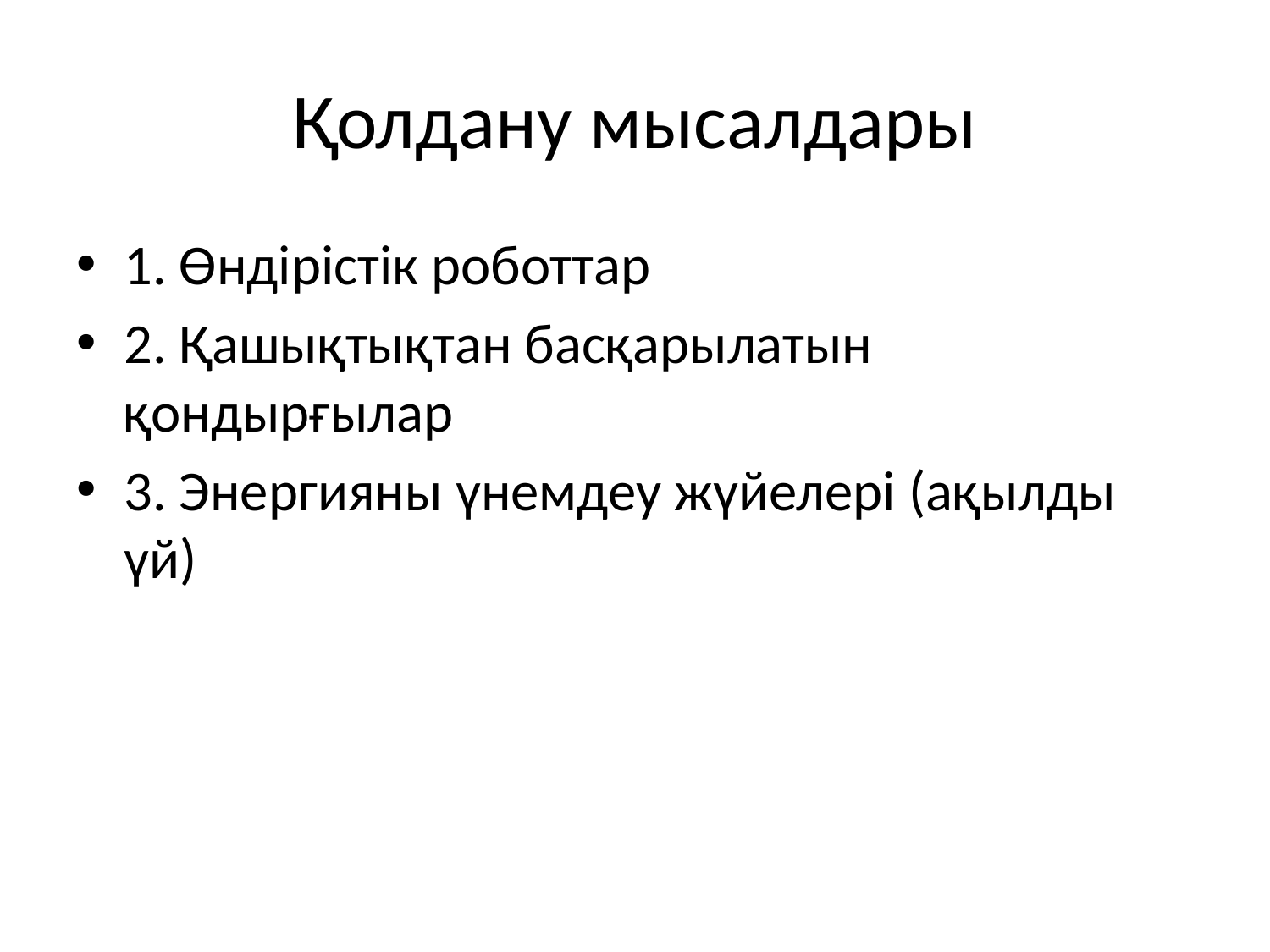

# Қолдану мысалдары
1. Өндірістік роботтар
2. Қашықтықтан басқарылатын қондырғылар
3. Энергияны үнемдеу жүйелері (ақылды үй)